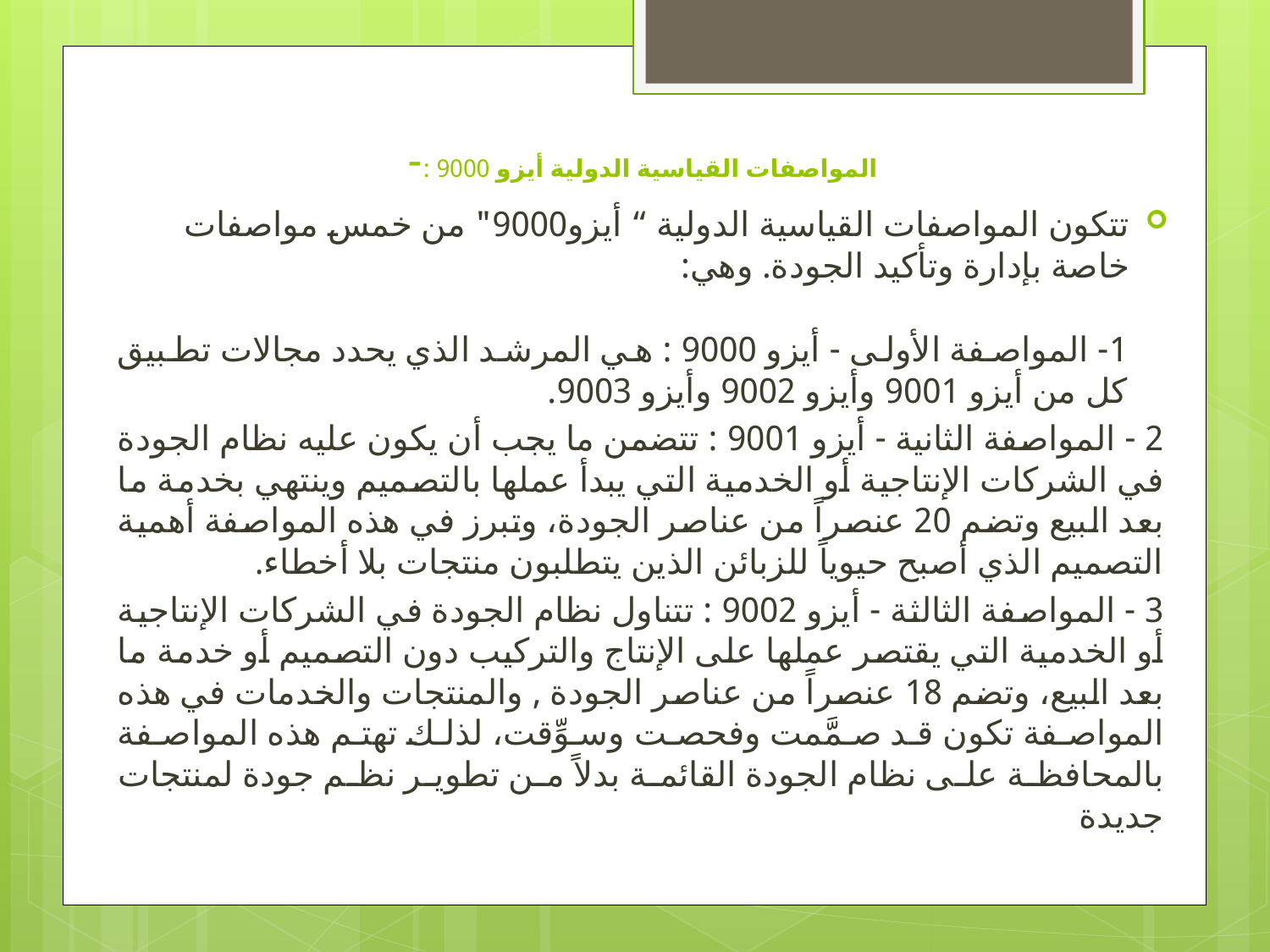

# المواصفات القياسية الدولية أيزو 9000 :-
تتكون المواصفات القياسية الدولية “ أيزو9000" من خمس مواصفات خاصة بإدارة وتأكيد الجودة. وهي:

1- المواصفة الأولى - أيزو 9000 : هي المرشد الذي يحدد مجالات تطبيق كل من أيزو 9001 وأيزو 9002 وأيزو 9003.
2 - المواصفة الثانية - أيزو 9001 : تتضمن ما يجب أن يكون عليه نظام الجودة في الشركات الإنتاجية أو الخدمية التي يبدأ عملها بالتصميم وينتهي بخدمة ما بعد البيع وتضم 20 عنصراً من عناصر الجودة، وتبرز في هذه المواصفة أهمية التصميم الذي أصبح حيوياً للزبائن الذين يتطلبون منتجات بلا أخطاء.
3 - المواصفة الثالثة - أيزو 9002 : تتناول نظام الجودة في الشركات الإنتاجية أو الخدمية التي يقتصر عملها على الإنتاج والتركيب دون التصميم أو خدمة ما بعد البيع، وتضم 18 عنصراً من عناصر الجودة , والمنتجات والخدمات في هذه المواصفة تكون قد صمَّمت وفحصت وسوِّقت، لذلك تهتم هذه المواصفة بالمحافظة على نظام الجودة القائمة بدلاً من تطوير نظم جودة لمنتجات جديدة